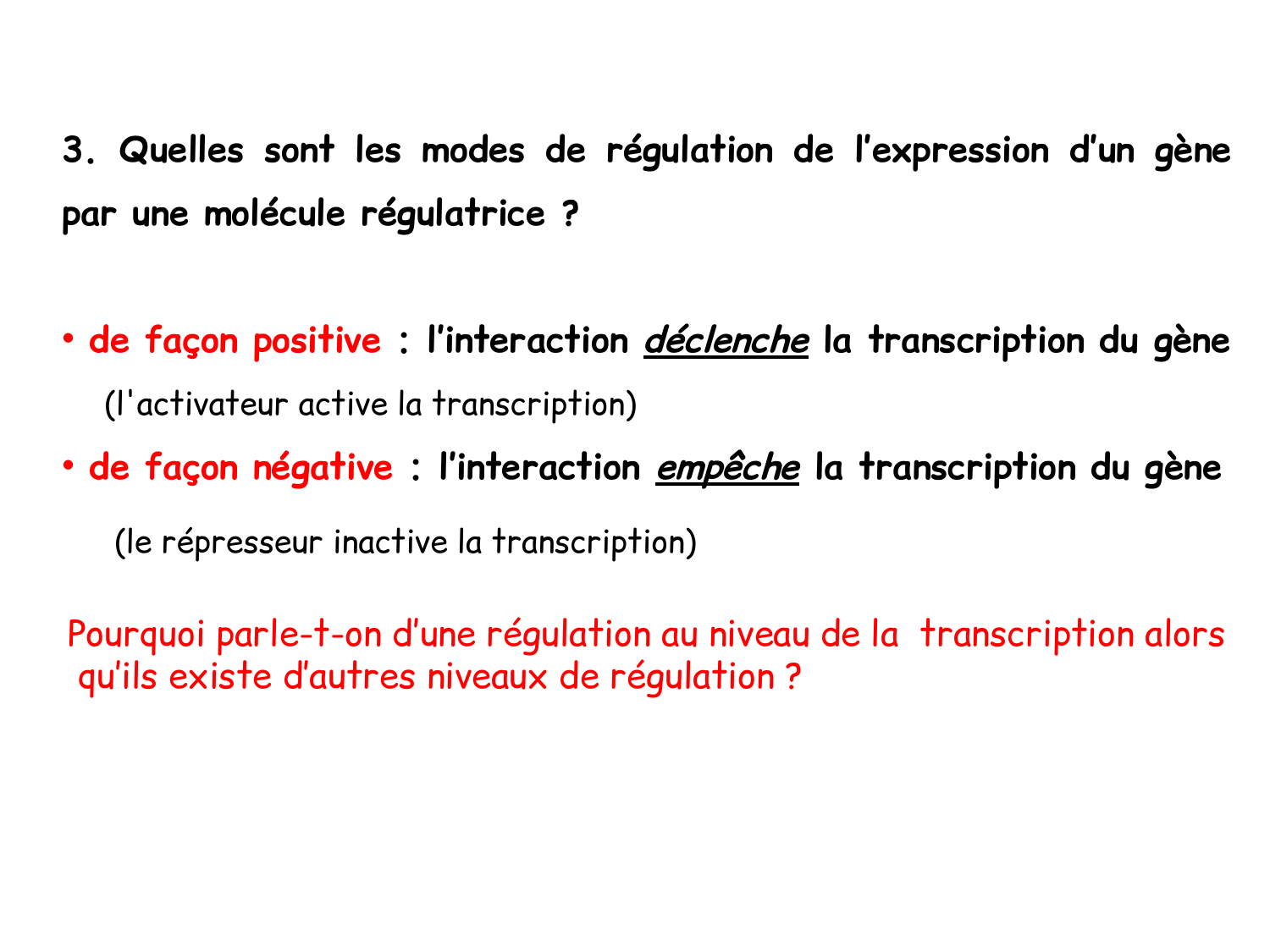

3. Quelles sont les modes de régulation de l’expression d’un gène par une molécule régulatrice ?

 de façon positive : l’interaction déclenche la transcription du gène

 de façon négative : l’interaction empêche la transcription du gène

(l'activateur active la transcription)
(le répresseur inactive la transcription)
Pourquoi parle-t-on d’une régulation au niveau de la  transcription alors
 qu’ils existe d’autres niveaux de régulation ?